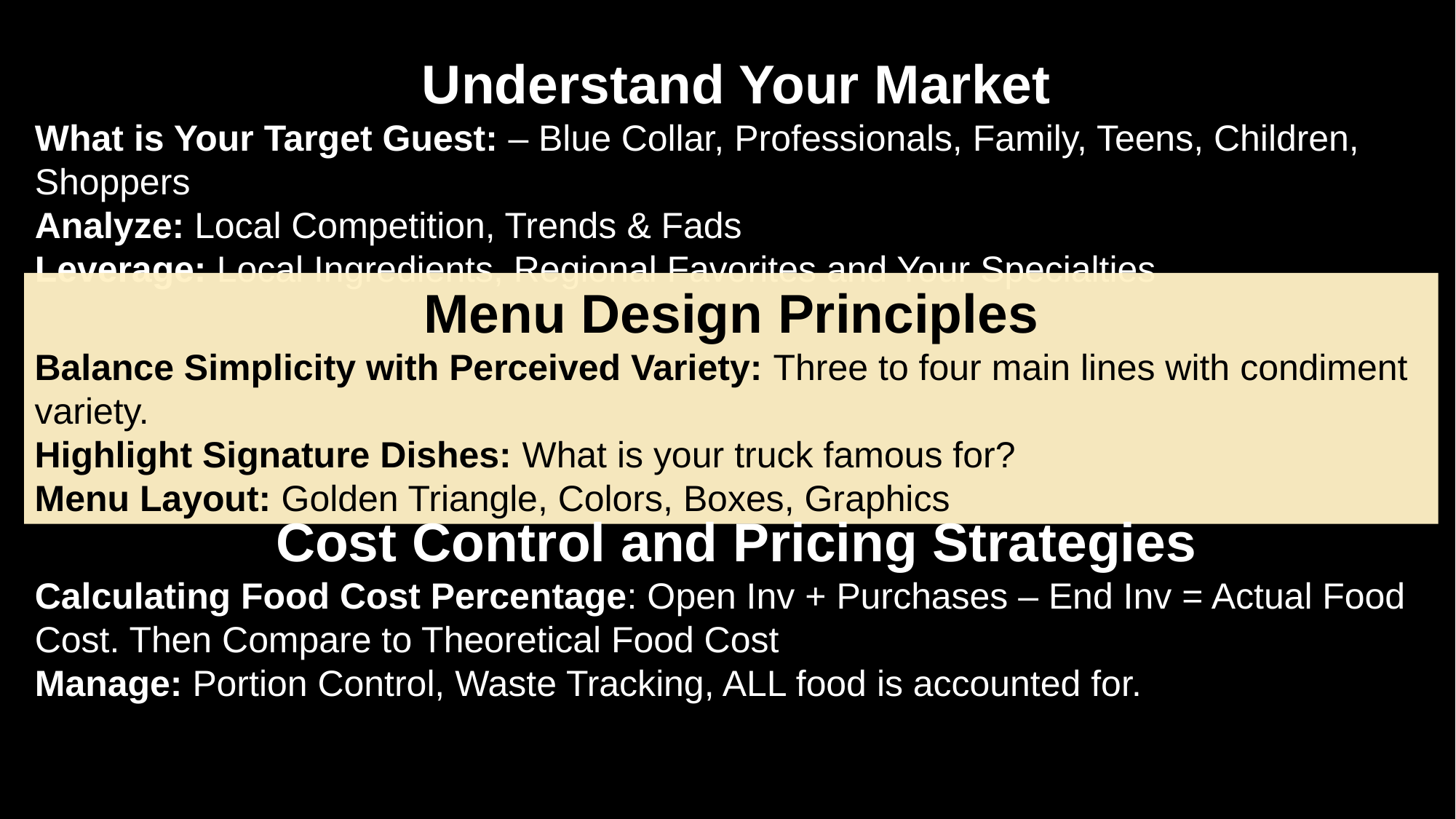

Understand Your Market
What is Your Target Guest: – Blue Collar, Professionals, Family, Teens, Children, Shoppers
Analyze: Local Competition, Trends & Fads
Leverage: Local Ingredients, Regional Favorites and Your Specialties
Menu Design Principles
Balance Simplicity with Perceived Variety: Three to four main lines with condiment variety.
Highlight Signature Dishes: What is your truck famous for?
Menu Layout: Golden Triangle, Colors, Boxes, Graphics
Cost Control and Pricing Strategies
Calculating Food Cost Percentage: Open Inv + Purchases – End Inv = Actual Food Cost. Then Compare to Theoretical Food Cost
Manage: Portion Control, Waste Tracking, ALL food is accounted for.